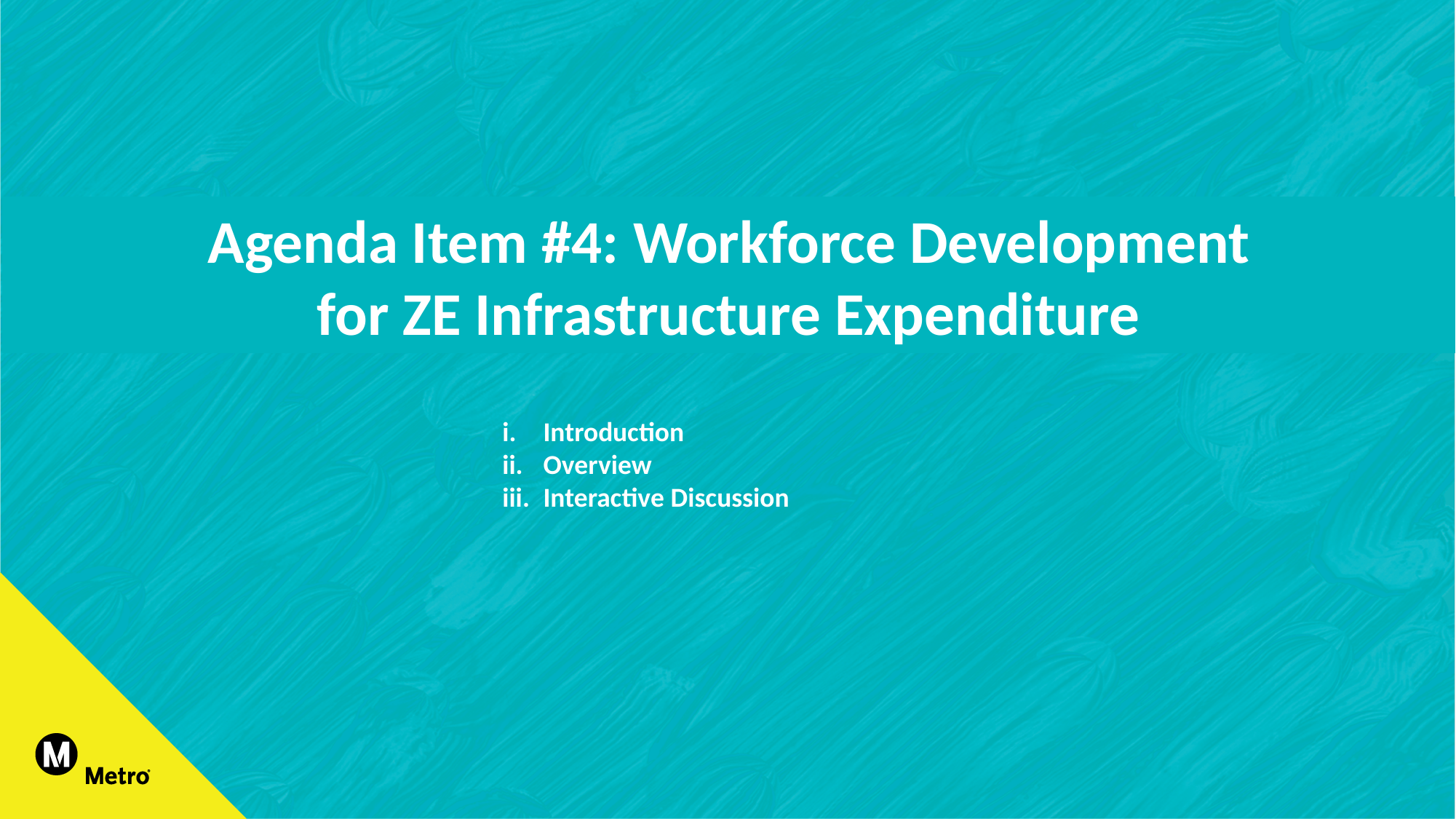

Agenda Item #4: Workforce Development for ZE Infrastructure Expenditure
Introduction
Overview
Interactive Discussion